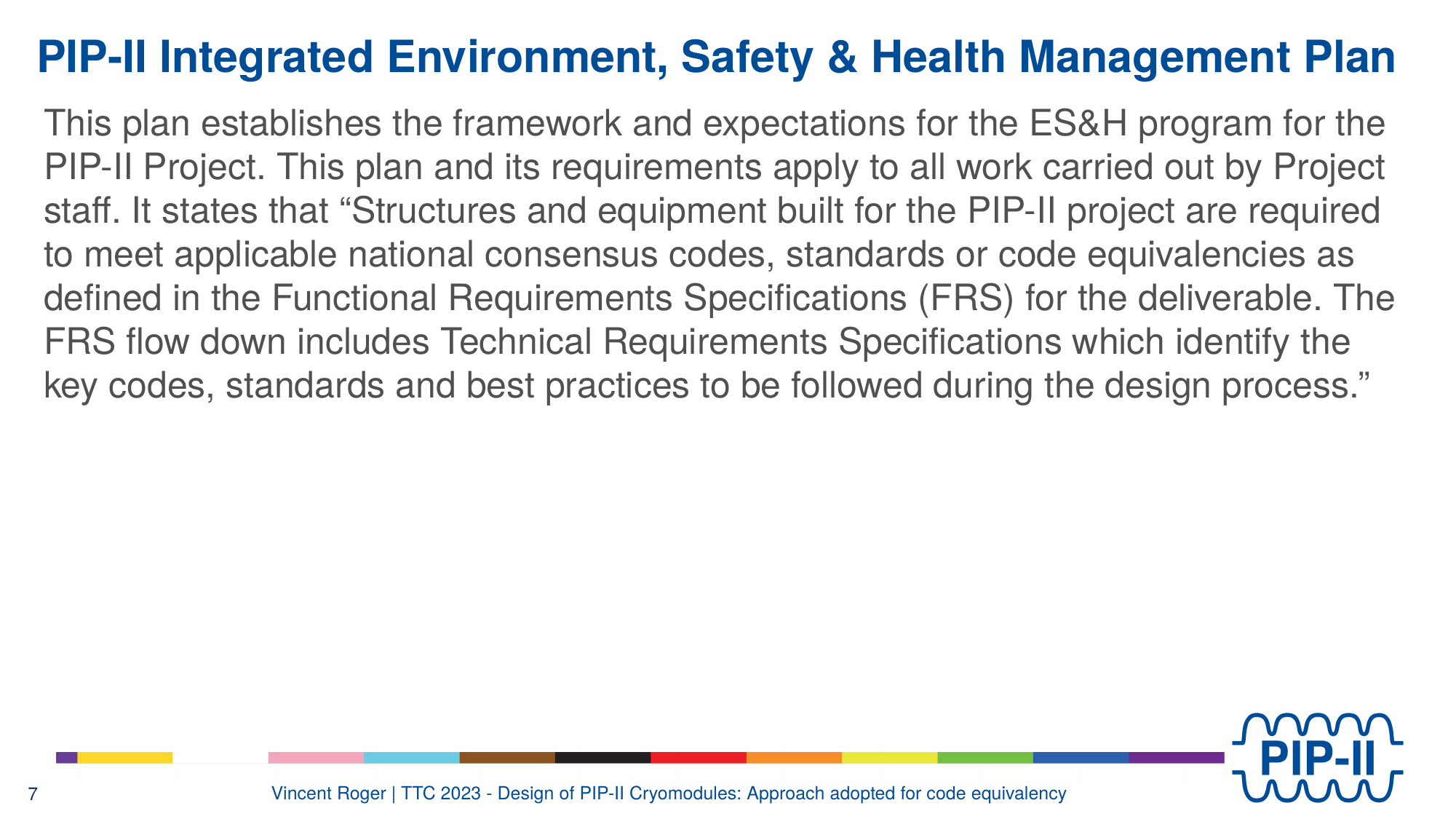

# PIP-II Integrated Environment, Safety & Health Management Plan
This plan establishes the framework and expectations for the ES&H program for the PIP-II Project. This plan and its requirements apply to all work carried out by Project staff. It states that “Structures and equipment built for the PIP-II project are required to meet applicable national consensus codes, standards or code equivalencies as defined in the Functional Requirements Specifications (FRS) for the deliverable. The FRS flow down includes Technical Requirements Specifications which identify the key codes, standards and best practices to be followed during the design process.”
Vincent Roger | TTC 2023 - Design of PIP-II Cryomodules: Approach adopted for code equivalency
7